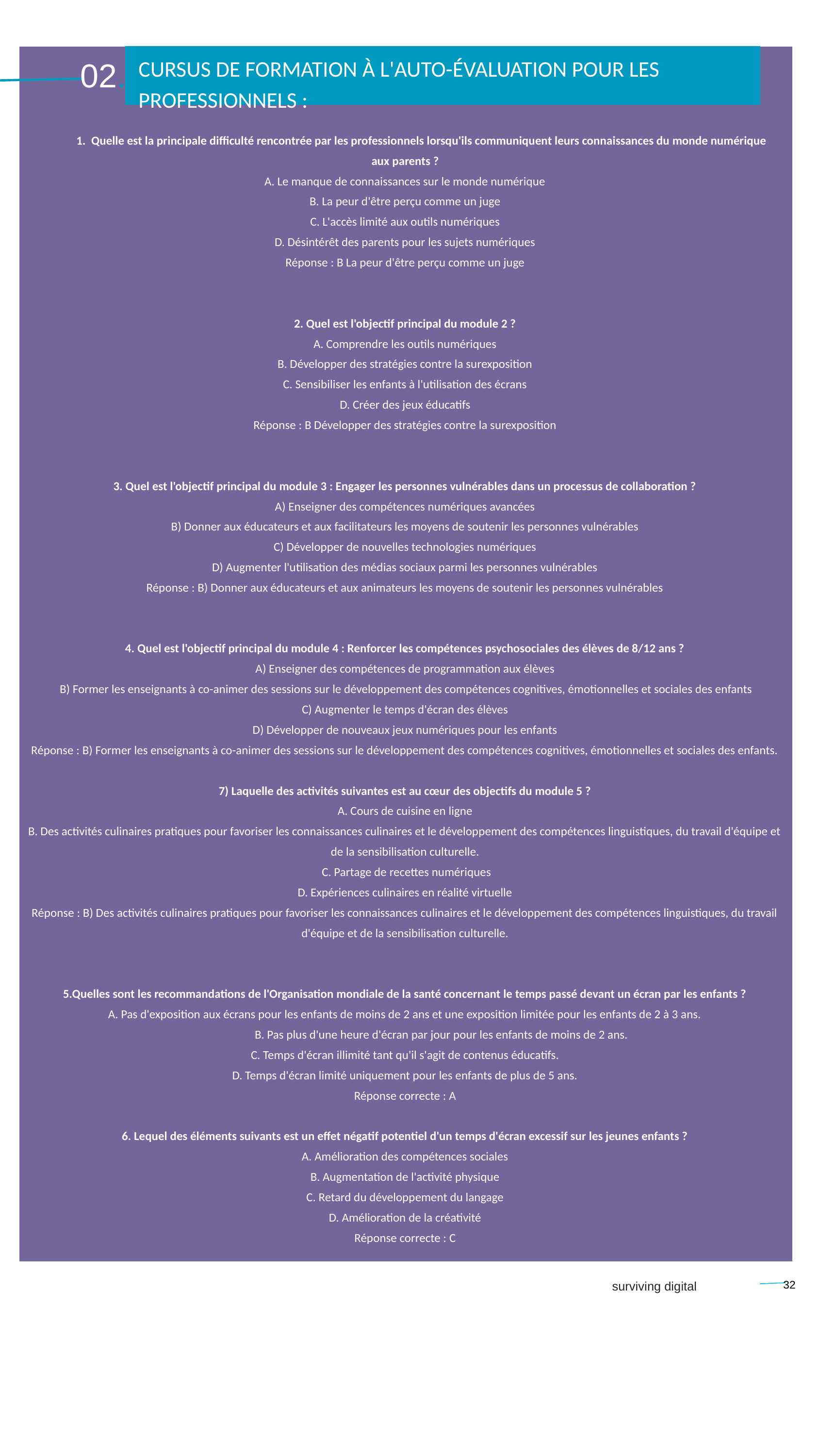

CURSUS DE FORMATION À L'AUTO-ÉVALUATION POUR LES PROFESSIONNELS :

`
 02.

             1.  Quelle est la principale difficulté rencontrée par les professionnels lorsqu'ils communiquent leurs connaissances du monde numérique
aux parents ?
A. Le manque de connaissances sur le monde numérique
B. La peur d'être perçu comme un juge
C. L'accès limité aux outils numériques
D. Désintérêt des parents pour les sujets numériques
Réponse : B La peur d'être perçu comme un juge

2. Quel est l'objectif principal du module 2 ?
A. Comprendre les outils numériques
B. Développer des stratégies contre la surexposition
C. Sensibiliser les enfants à l'utilisation des écrans
D. Créer des jeux éducatifs
Réponse : B Développer des stratégies contre la surexposition

3. Quel est l'objectif principal du module 3 : Engager les personnes vulnérables dans un processus de collaboration ?
A) Enseigner des compétences numériques avancées
B) Donner aux éducateurs et aux facilitateurs les moyens de soutenir les personnes vulnérables
C) Développer de nouvelles technologies numériques
D) Augmenter l'utilisation des médias sociaux parmi les personnes vulnérables
Réponse : B) Donner aux éducateurs et aux animateurs les moyens de soutenir les personnes vulnérables

4. Quel est l'objectif principal du module 4 : Renforcer les compétences psychosociales des élèves de 8/12 ans ?
A) Enseigner des compétences de programmation aux élèves
 B) Former les enseignants à co-animer des sessions sur le développement des compétences cognitives, émotionnelles et sociales des enfants
C) Augmenter le temps d'écran des élèves
D) Développer de nouveaux jeux numériques pour les enfants
Réponse : B) Former les enseignants à co-animer des sessions sur le développement des compétences cognitives, émotionnelles et sociales des enfants.

7) Laquelle des activités suivantes est au cœur des objectifs du module 5 ?
A. Cours de cuisine en ligne
B. Des activités culinaires pratiques pour favoriser les connaissances culinaires et le développement des compétences linguistiques, du travail d'équipe et de la sensibilisation culturelle.
 C. Partage de recettes numériques
D. Expériences culinaires en réalité virtuelle
Réponse : B) Des activités culinaires pratiques pour favoriser les connaissances culinaires et le développement des compétences linguistiques, du travail d'équipe et de la sensibilisation culturelle.

5.Quelles sont les recommandations de l'Organisation mondiale de la santé concernant le temps passé devant un écran par les enfants ?
A. Pas d'exposition aux écrans pour les enfants de moins de 2 ans et une exposition limitée pour les enfants de 2 à 3 ans.
	B. Pas plus d'une heure d'écran par jour pour les enfants de moins de 2 ans.
C. Temps d'écran illimité tant qu'il s'agit de contenus éducatifs.
D. Temps d'écran limité uniquement pour les enfants de plus de 5 ans.
Réponse correcte : A

6. Lequel des éléments suivants est un effet négatif potentiel d'un temps d'écran excessif sur les jeunes enfants ?
A. Amélioration des compétences sociales
B. Augmentation de l'activité physique
C. Retard du développement du langage
D. Amélioration de la créativité
Réponse correcte : C

32
surviving digital